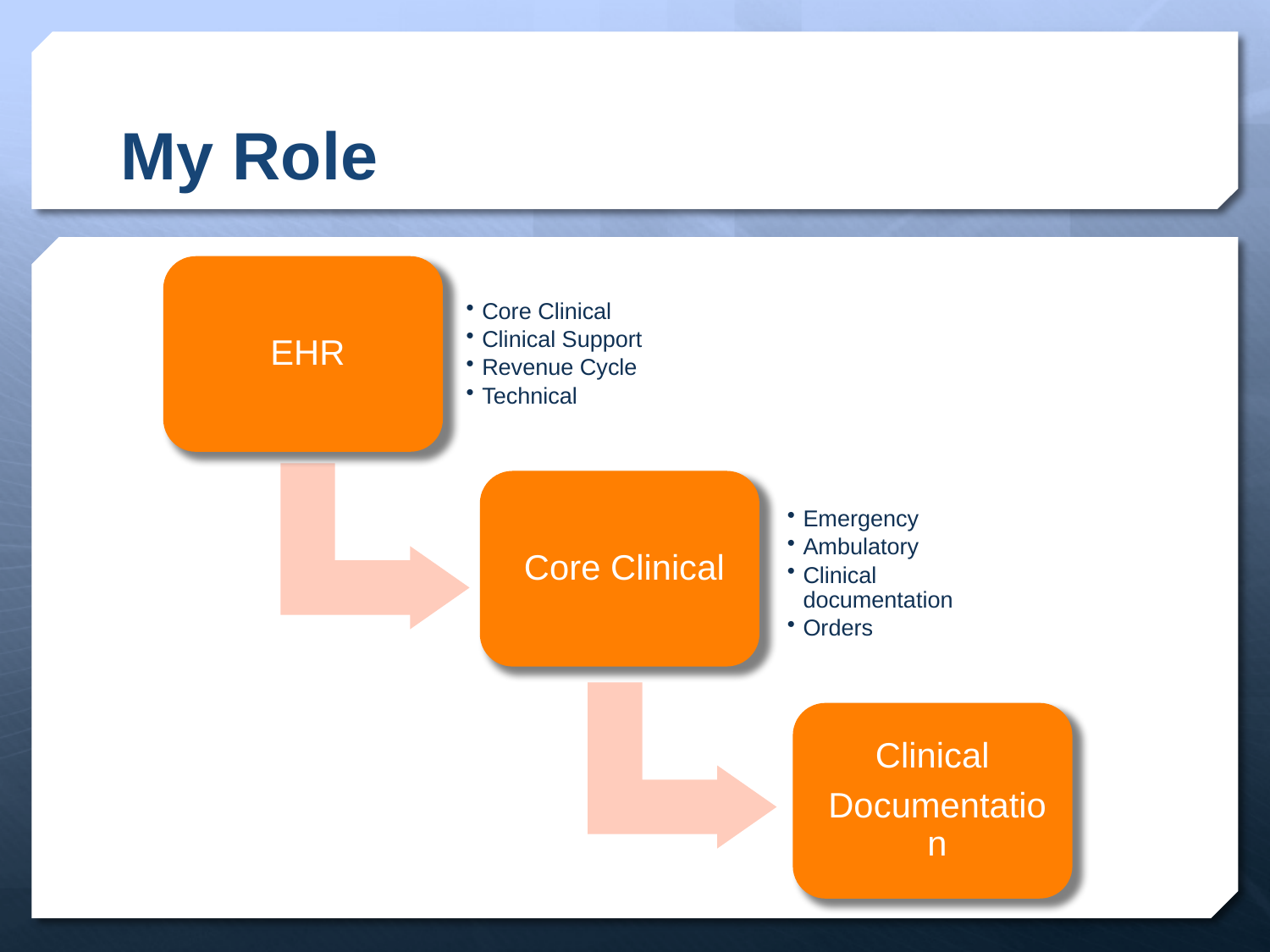

# My Role
EHR
Core Clinical
Clinical Support
Revenue Cycle
Technical
Core Clinical
Emergency
Ambulatory
Clinical documentation
Orders
Clinical
Documentation